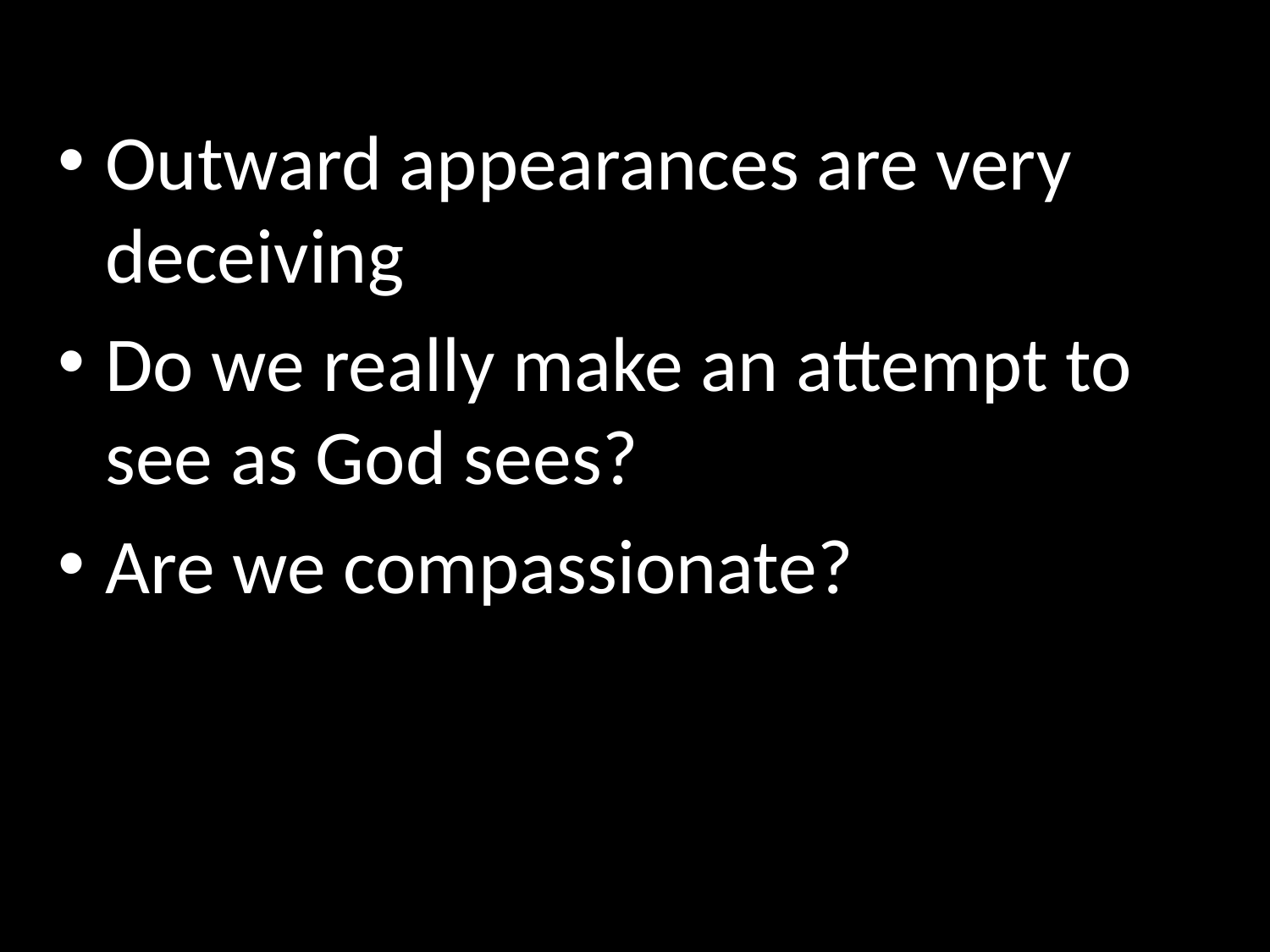

Outward appearances are very deceiving
Do we really make an attempt to see as God sees?
Are we compassionate?